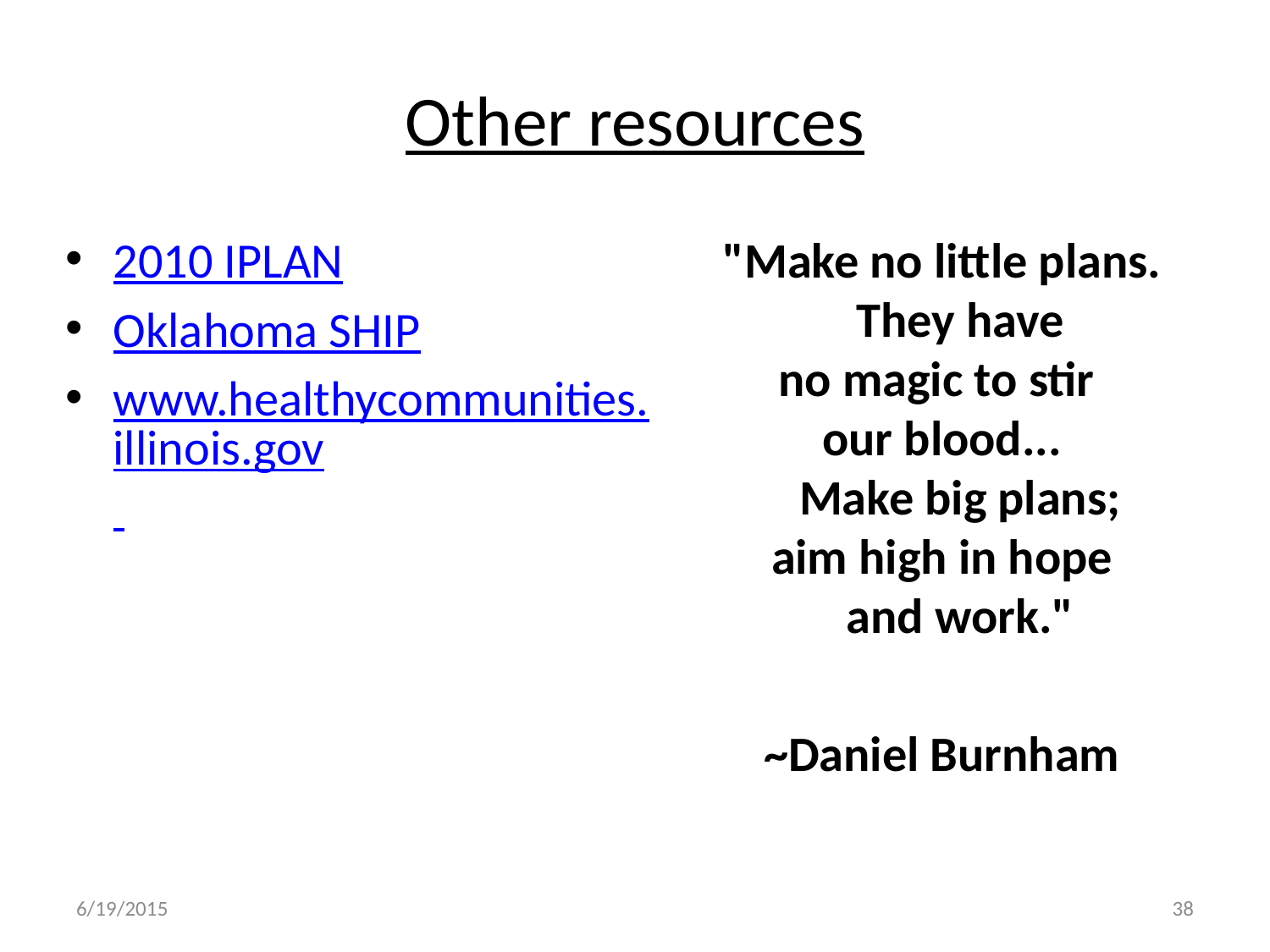

# Other resources
2010 IPLAN
Oklahoma SHIP
www.healthycommunities.illinois.gov
"Make no little plans. They have
no magic to stir
our blood...
Make big plans;
aim high in hope
and work."

~Daniel Burnham

6/19/2015
38